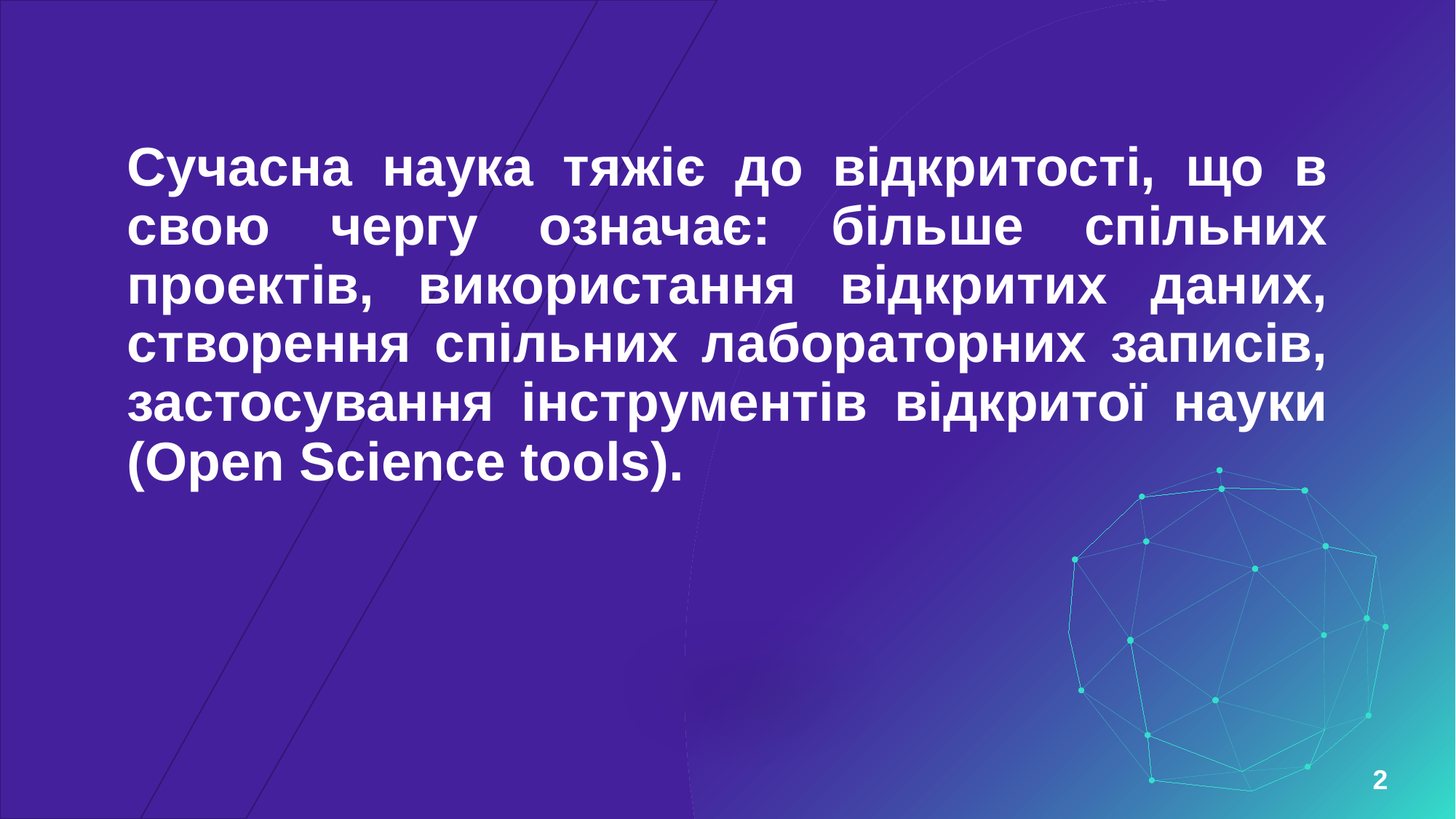

# Сучасна наука тяжіє до відкритості, що в свою чергу означає: більше спільних проектів, використання відкритих даних, створення спільних лабораторних записів, застосування інструментів відкритої науки (Open Science tools).